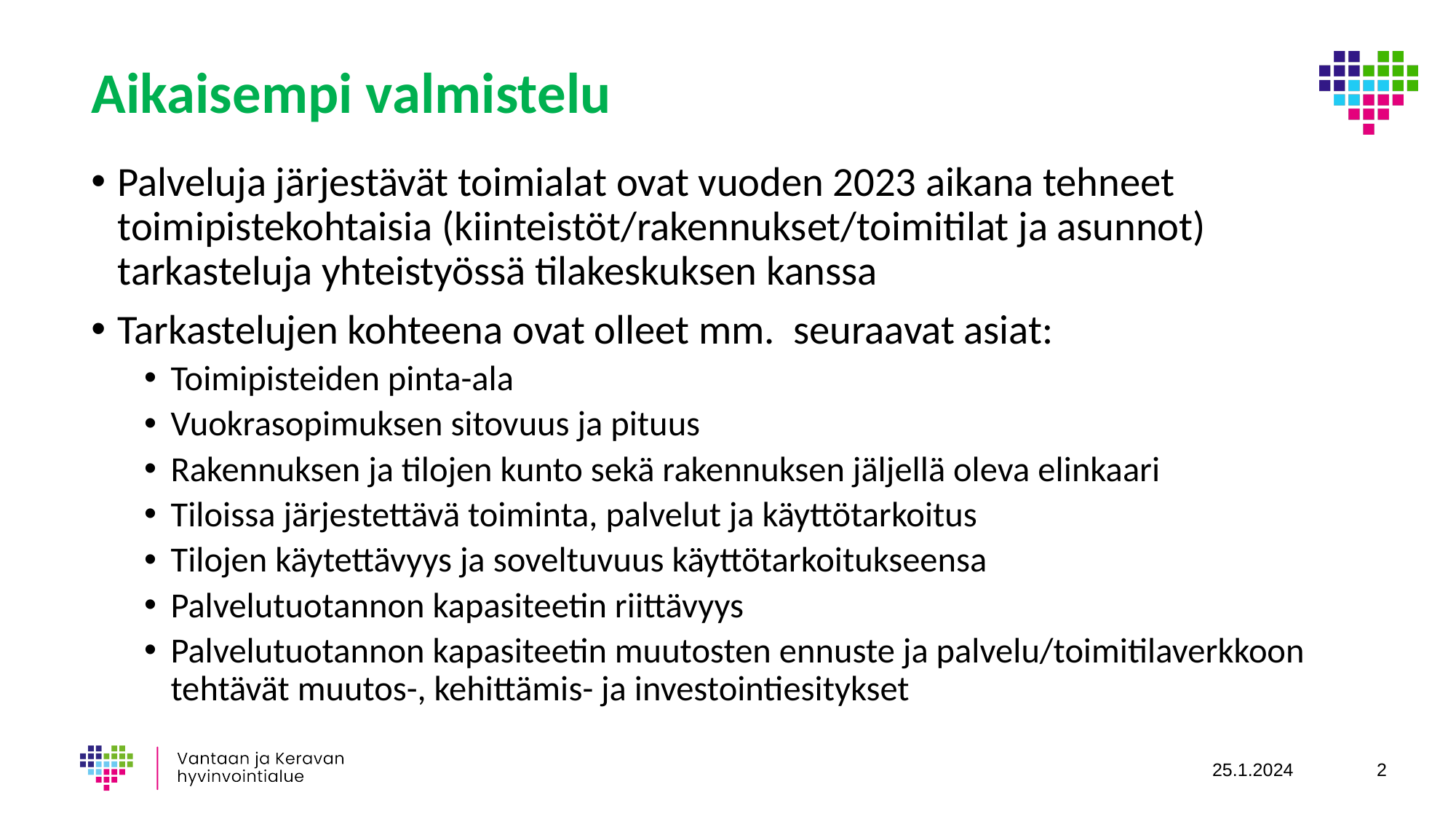

# Aikaisempi valmistelu
Palveluja järjestävät toimialat ovat vuoden 2023 aikana tehneet toimipistekohtaisia (kiinteistöt/rakennukset/toimitilat ja asunnot) tarkasteluja yhteistyössä tilakeskuksen kanssa
Tarkastelujen kohteena ovat olleet mm.  seuraavat asiat:
Toimipisteiden pinta-ala
Vuokrasopimuksen sitovuus ja pituus
Rakennuksen ja tilojen kunto sekä rakennuksen jäljellä oleva elinkaari
Tiloissa järjestettävä toiminta, palvelut ja käyttötarkoitus
Tilojen käytettävyys ja soveltuvuus käyttötarkoitukseensa
Palvelutuotannon kapasiteetin riittävyys
Palvelutuotannon kapasiteetin muutosten ennuste ja palvelu/toimitilaverkkoon tehtävät muutos-, kehittämis- ja investointiesitykset

25.1.2024
2